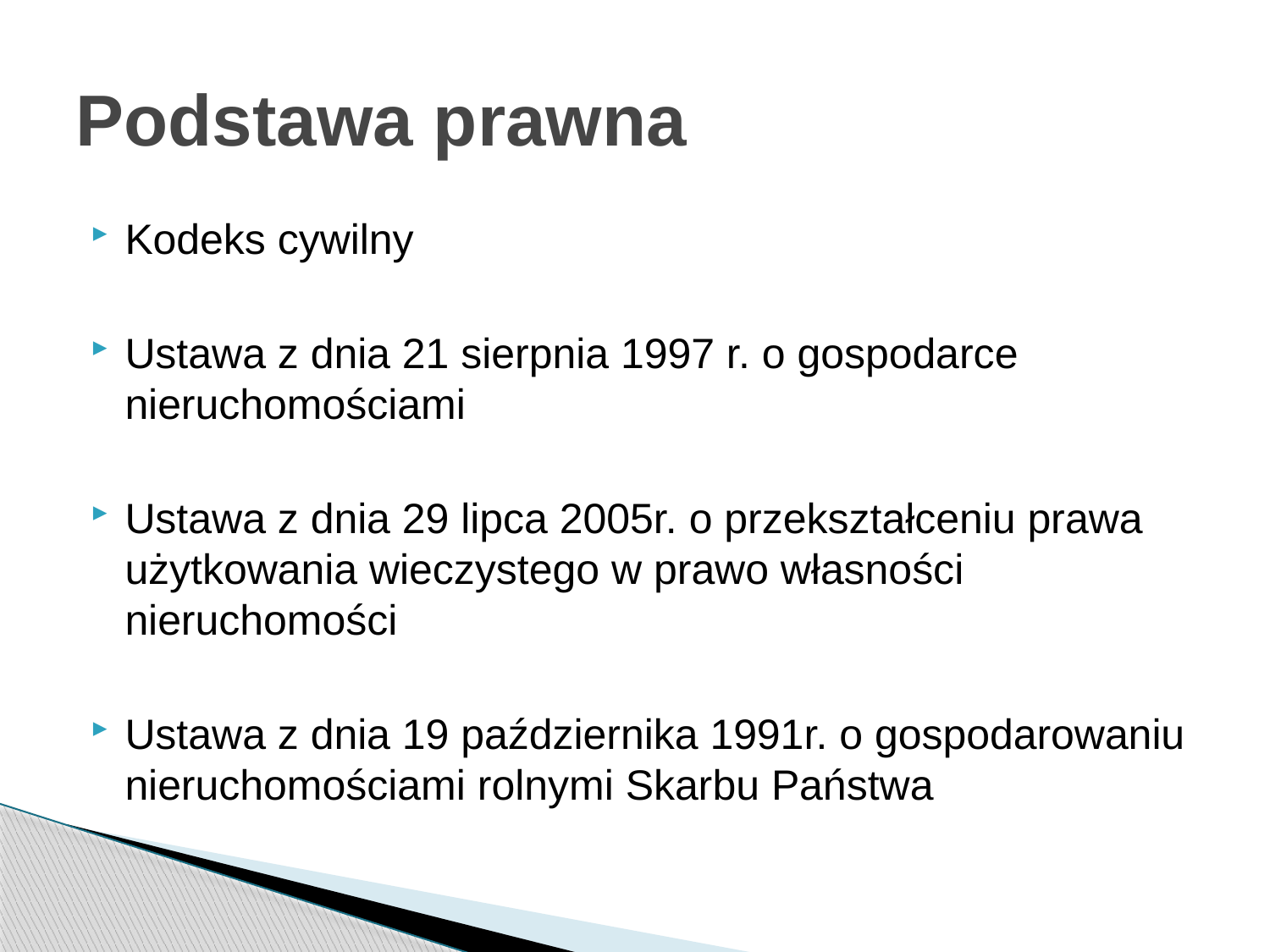

# Podstawa prawna
Kodeks cywilny

Ustawa z dnia 21 sierpnia 1997 r. o gospodarce nieruchomościami

Ustawa z dnia 29 lipca 2005r. o przekształceniu prawa użytkowania wieczystego w prawo własności nieruchomości

Ustawa z dnia 19 października 1991r. o gospodarowaniu nieruchomościami rolnymi Skarbu Państwa